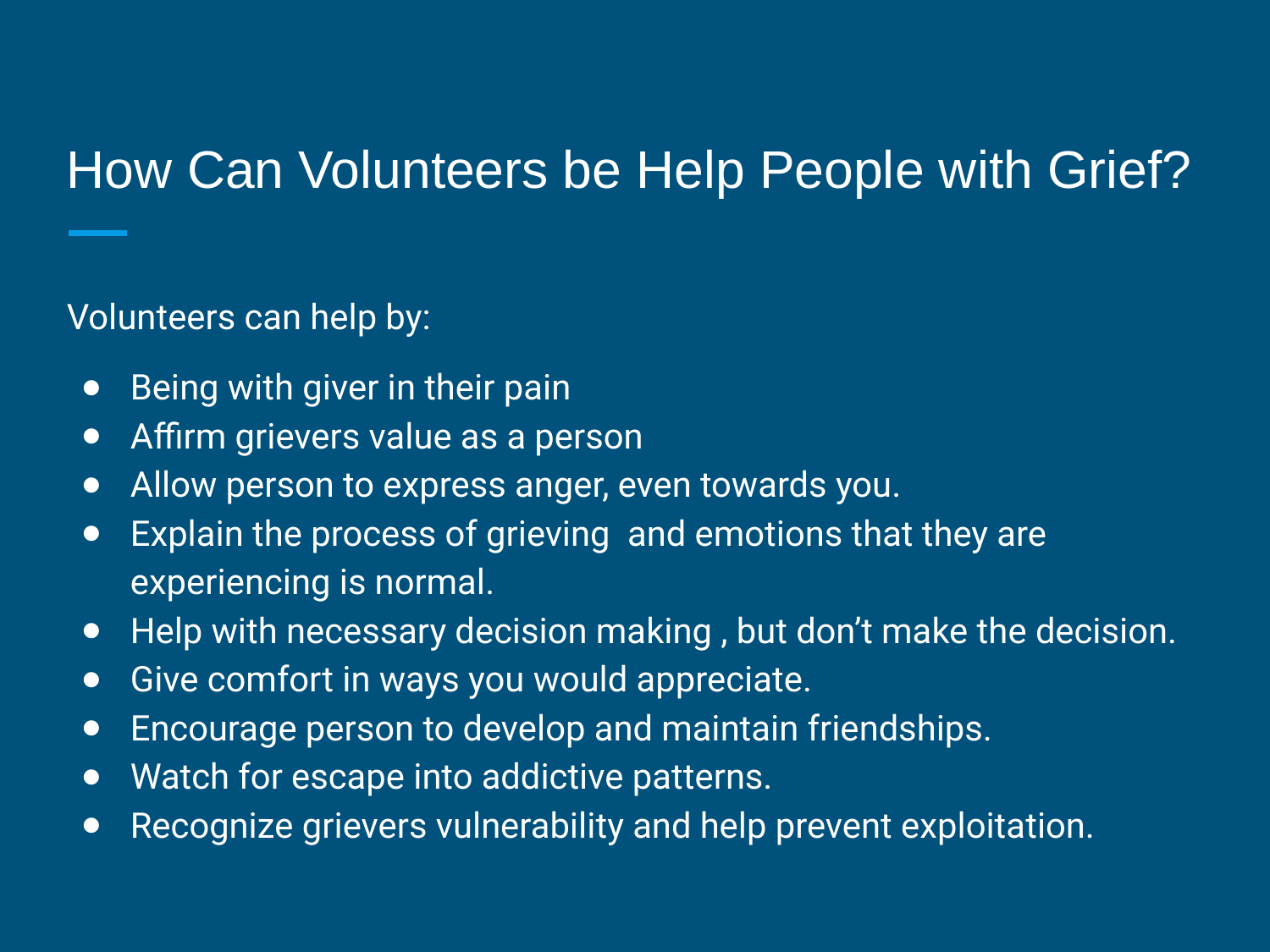

# How Can Volunteers be Help People with Grief?
Volunteers can help by:
Being with giver in their pain
Affirm grievers value as a person
Allow person to express anger, even towards you.
Explain the process of grieving  and emotions that they are experiencing is normal.
Help with necessary decision making , but don’t make the decision.
Give comfort in ways you would appreciate.
Encourage person to develop and maintain friendships.
Watch for escape into addictive patterns.
Recognize grievers vulnerability and help prevent exploitation.